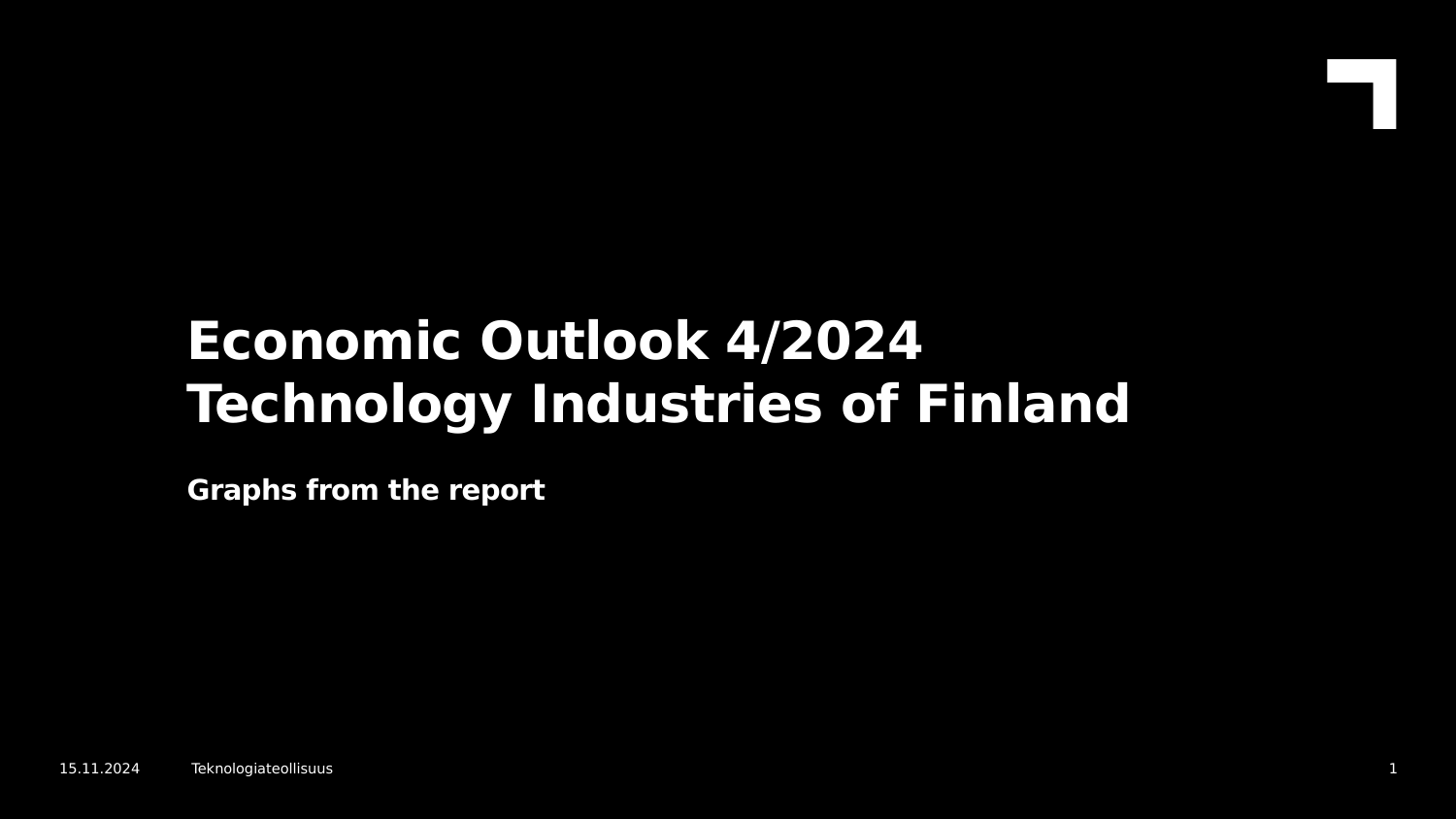

Economic Outlook 4/2024
Technology Industries of Finland

Graphs from the report
15.11.2024
Teknologiateollisuus
1